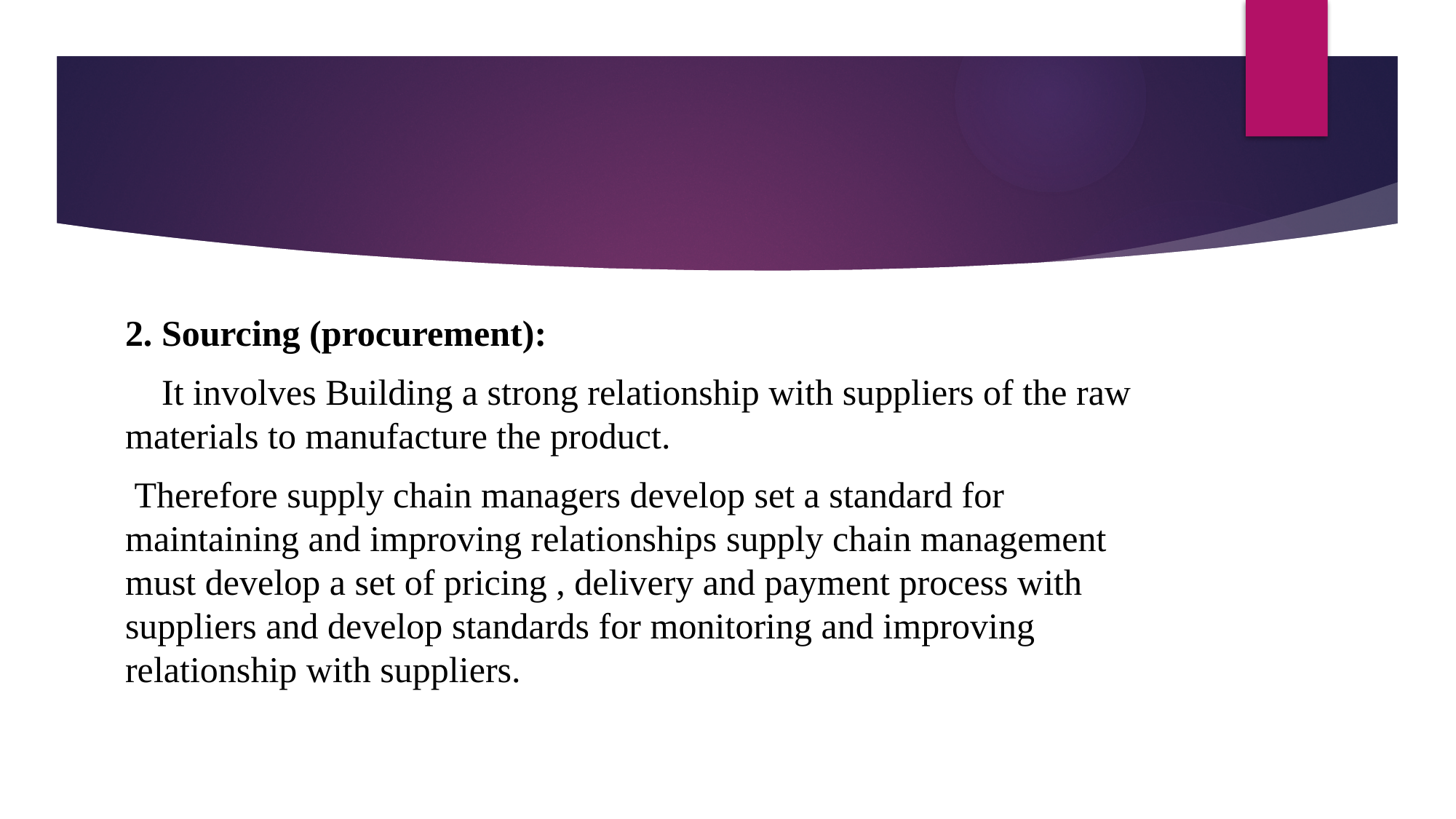

2. Sourcing (procurement):
    It involves Building a strong relationship with suppliers of the raw materials to manufacture the product.
 Therefore supply chain managers develop set a standard for maintaining and improving relationships supply chain management must develop a set of pricing , delivery and payment process with suppliers and develop standards for monitoring and improving relationship with suppliers.